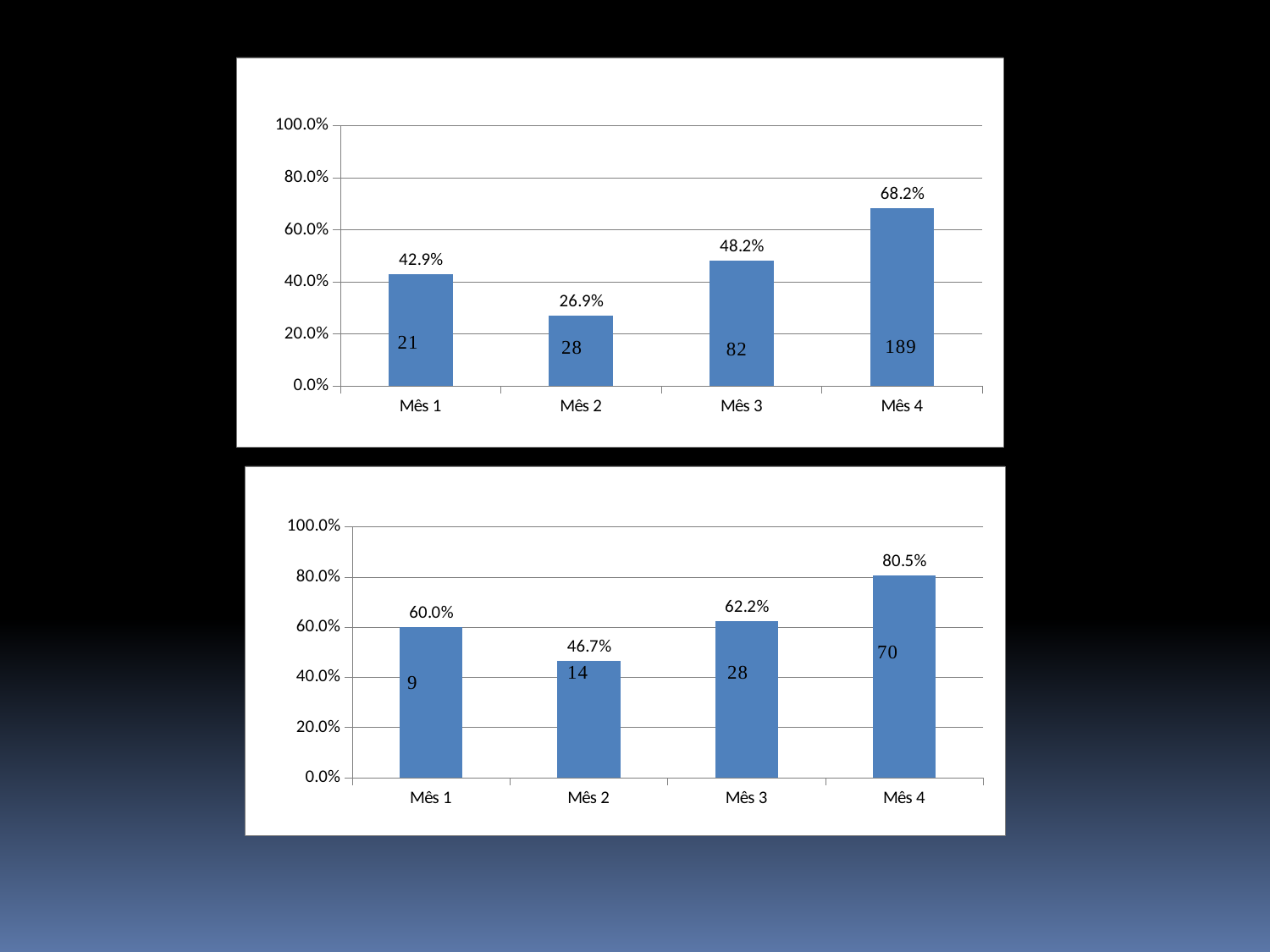

### Chart

| Category | Proporção de hipertensos com os exames complementares em dia de acordo com o protocolo |
|---|---|
| Mês 1 | 0.42857142857142855 |
| Mês 2 | 0.2692307692307692 |
| Mês 3 | 0.4823529411764706 |
| Mês 4 | 0.6823104693140795 |

### Chart

| Category | Proporção de diabéticos com os exames complementares  em dia de acordo com o protocolo |
|---|---|
| Mês 1 | 0.6 |
| Mês 2 | 0.4666666666666667 |
| Mês 3 | 0.6222222222222222 |
| Mês 4 | 0.8045977011494253 |